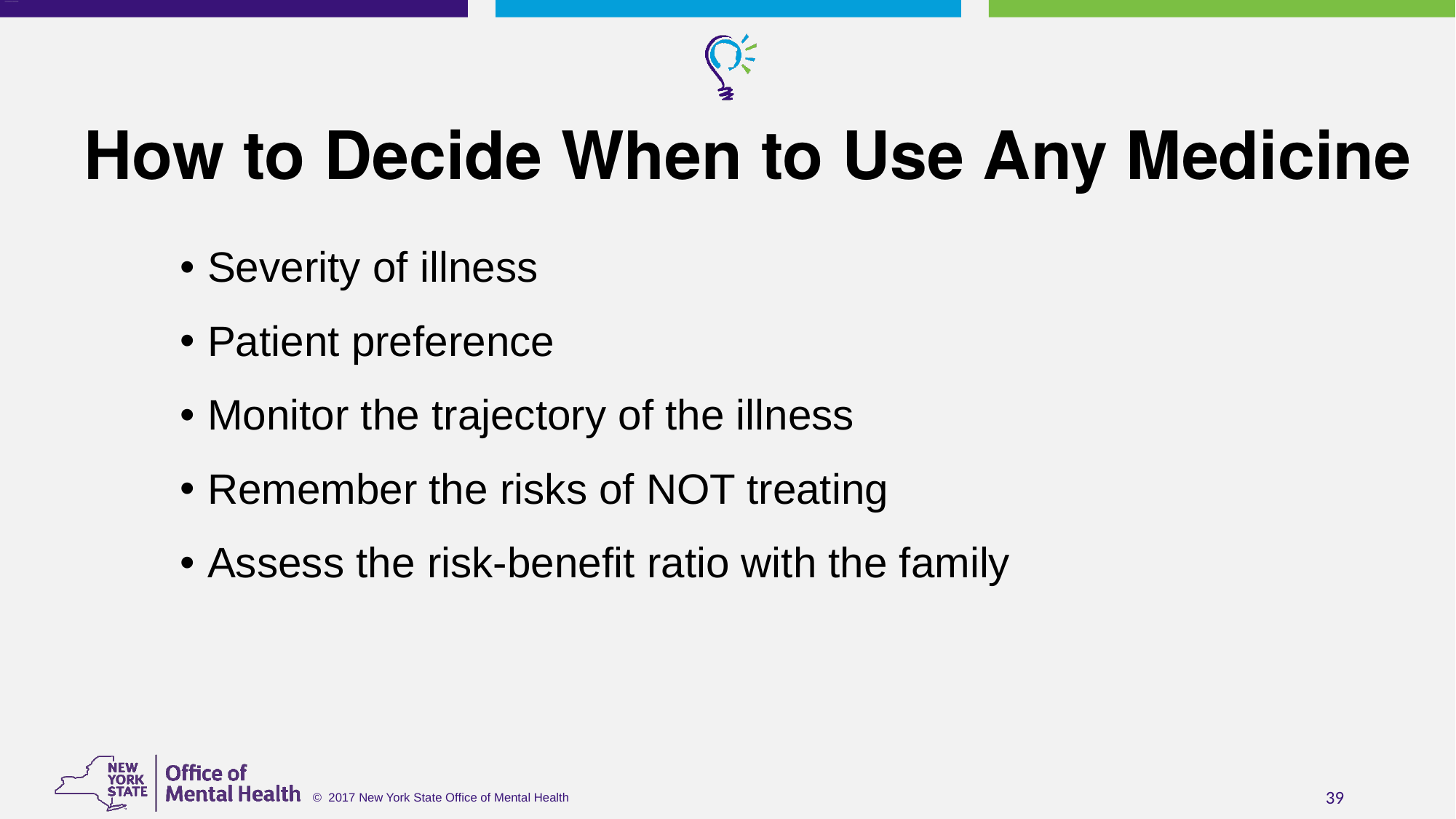

# How to Decide When to Use Any Medicine
Severity of illness
Patient preference
Monitor the trajectory of the illness
Remember the risks of NOT treating
Assess the risk-benefit ratio with the family